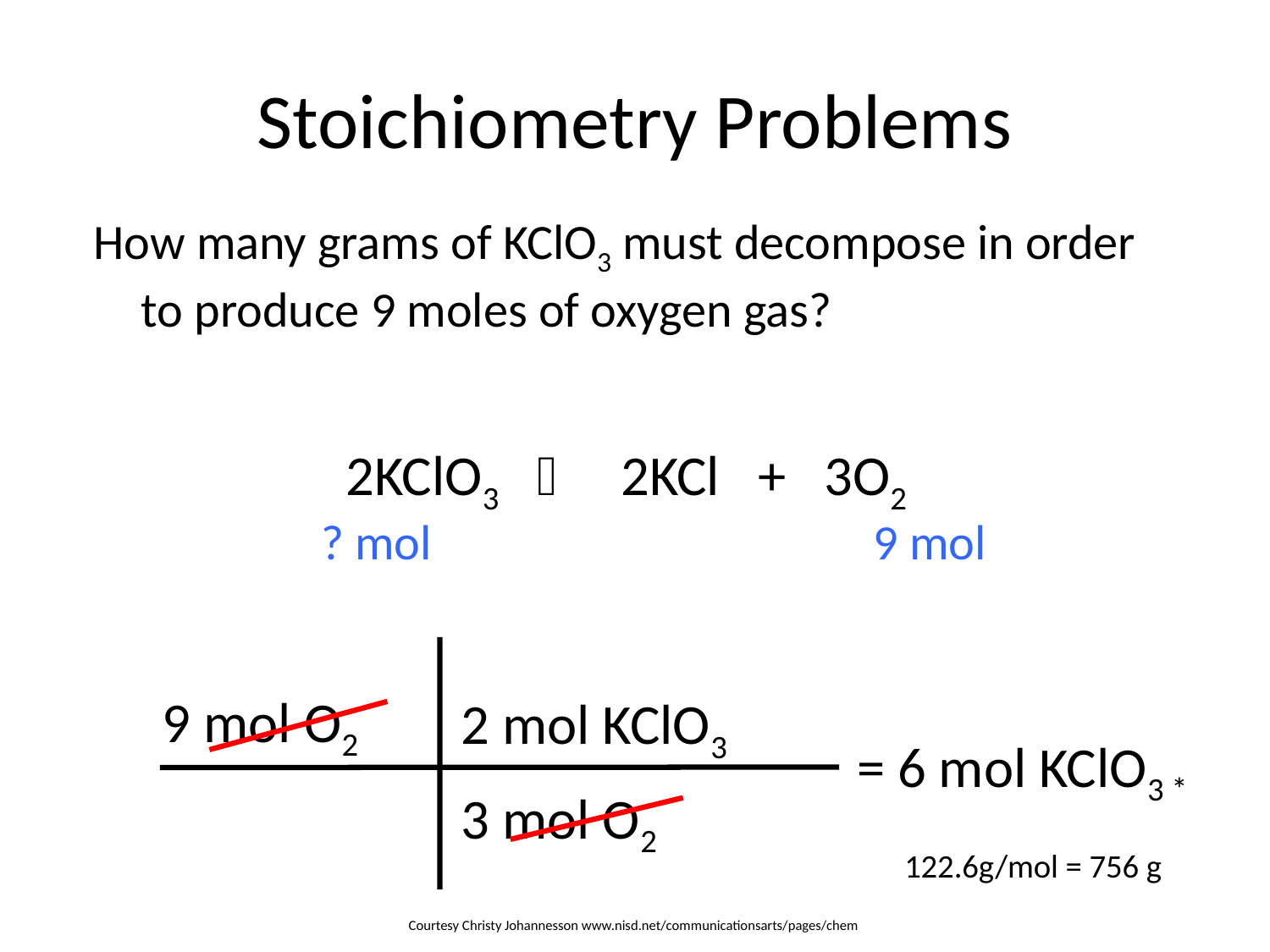

# Stoichiometry Problems
How many grams of KClO3 must decompose in order to produce 9 moles of oxygen gas?
2KClO3   →   2KCl   +   3O2
? mol
9 mol

9 mol O2
2 mol KClO3
3 mol O2

= 6 mol KClO3 * 122.6g/mol = 756 g

Courtesy Christy Johannesson www.nisd.net/communicationsarts/pages/chem